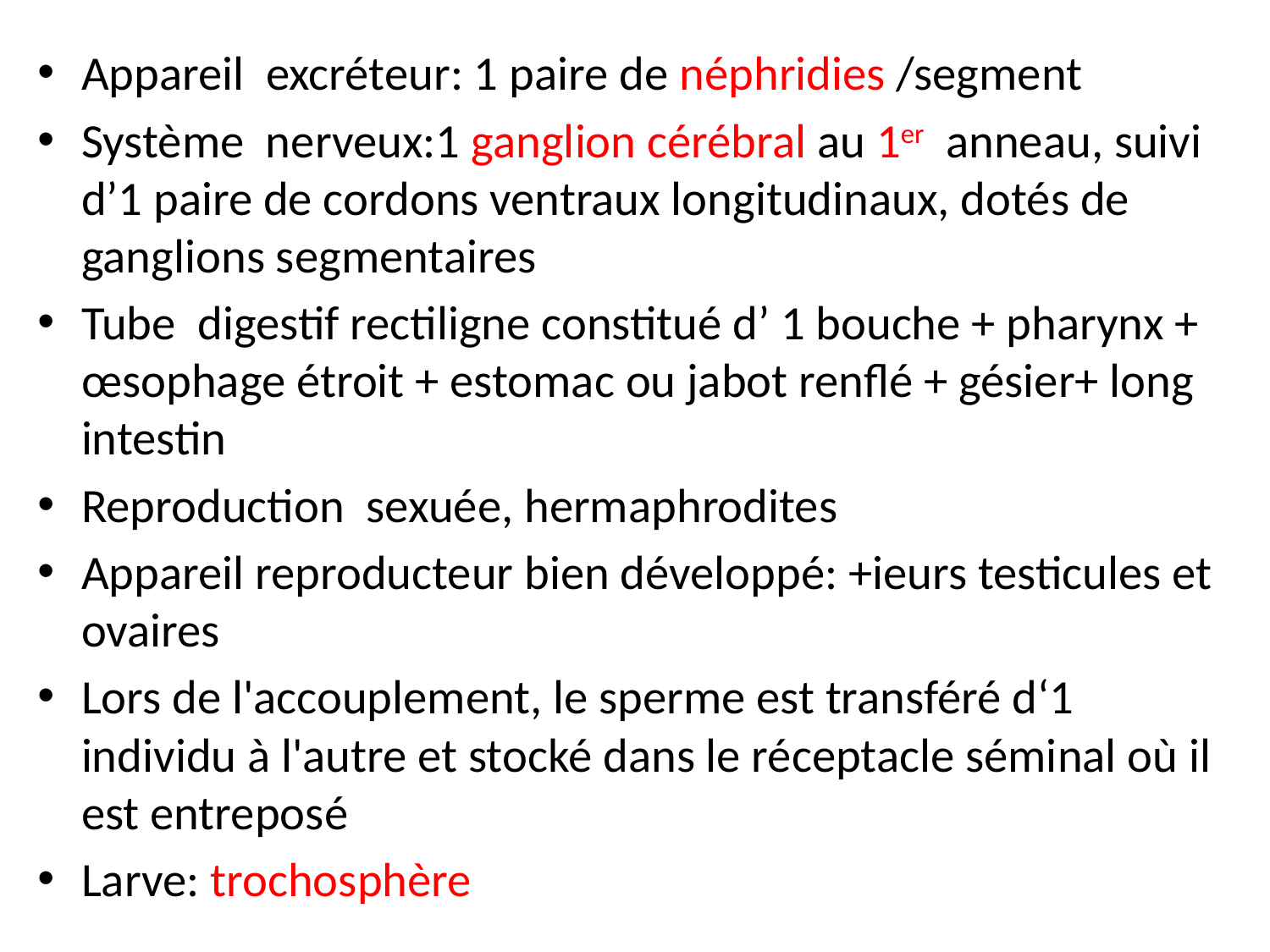

Appareil  excréteur: 1 paire de néphridies /segment
Système  nerveux:1 ganglion cérébral au 1er  anneau, suivi d’1 paire de cordons ventraux longitudinaux, dotés de ganglions segmentaires
Tube  digestif rectiligne constitué d’ 1 bouche + pharynx + œsophage étroit + estomac ou jabot renflé + gésier+ long intestin
Reproduction  sexuée, hermaphrodites
Appareil reproducteur bien développé: +ieurs testicules et ovaires
Lors de l'accouplement, le sperme est transféré d‘1 individu à l'autre et stocké dans le réceptacle séminal où il est entreposé
Larve: trochosphère